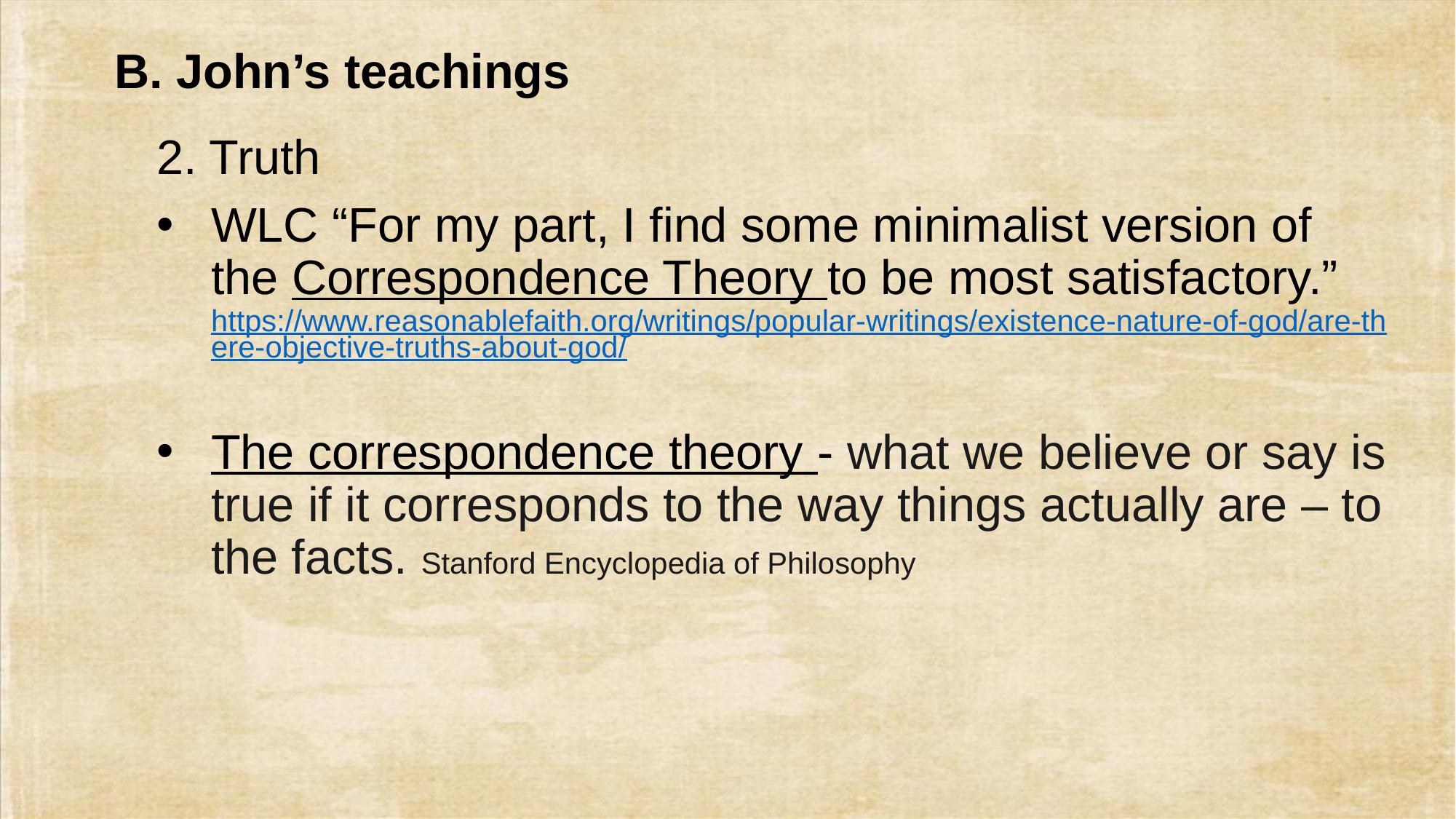

# B. John’s teachings
2. Truth
WLC “For my part, I find some minimalist version of the Correspondence Theory to be most satisfactory.” https://www.reasonablefaith.org/writings/popular-writings/existence-nature-of-god/are-there-objective-truths-about-god/

The correspondence theory - what we believe or say is true if it corresponds to the way things actually are – to the facts. Stanford Encyclopedia of Philosophy